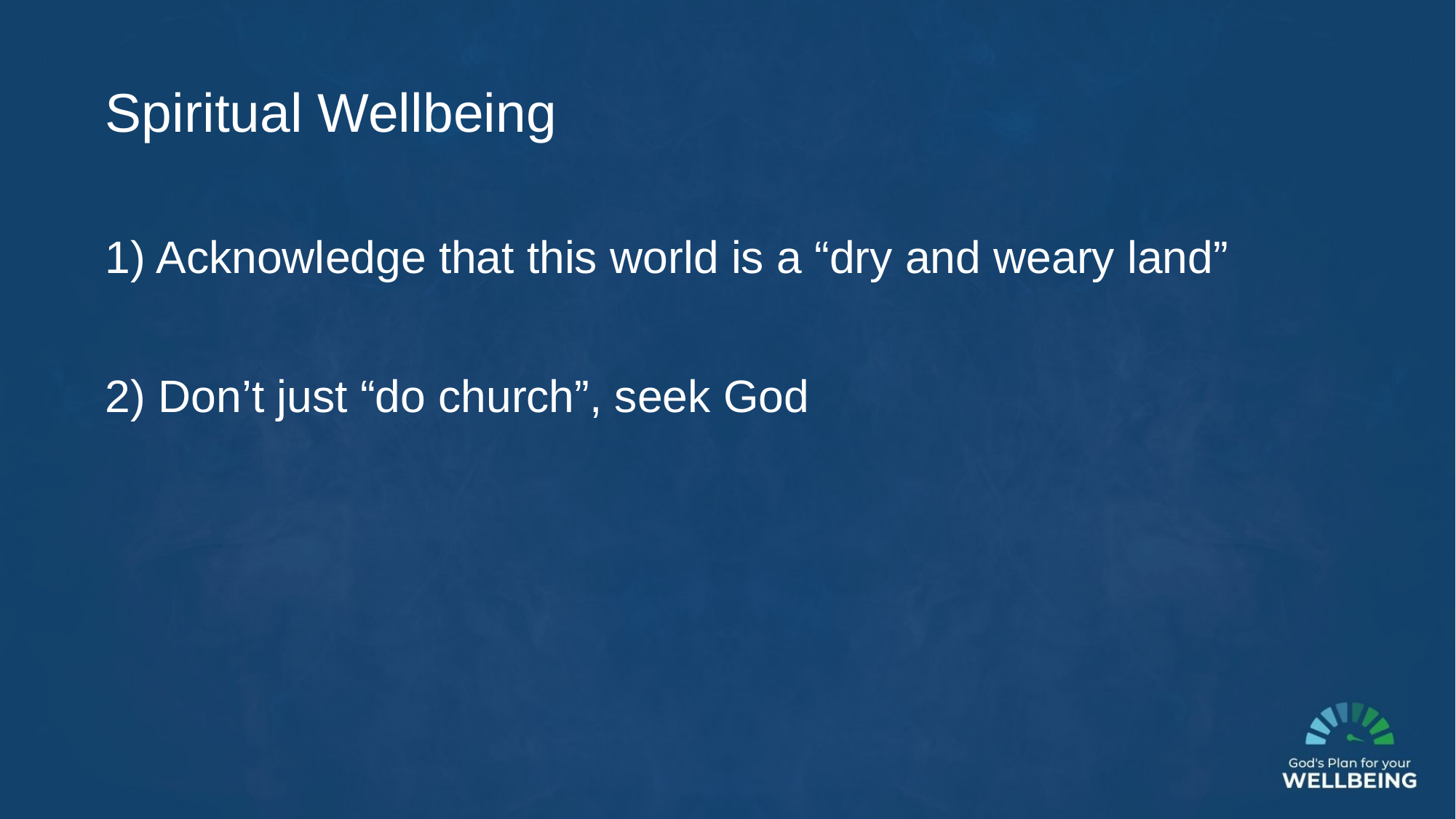

Spiritual Wellbeing

1) Acknowledge that this world is a “dry and weary land”

2) Don’t just “do church”, seek God